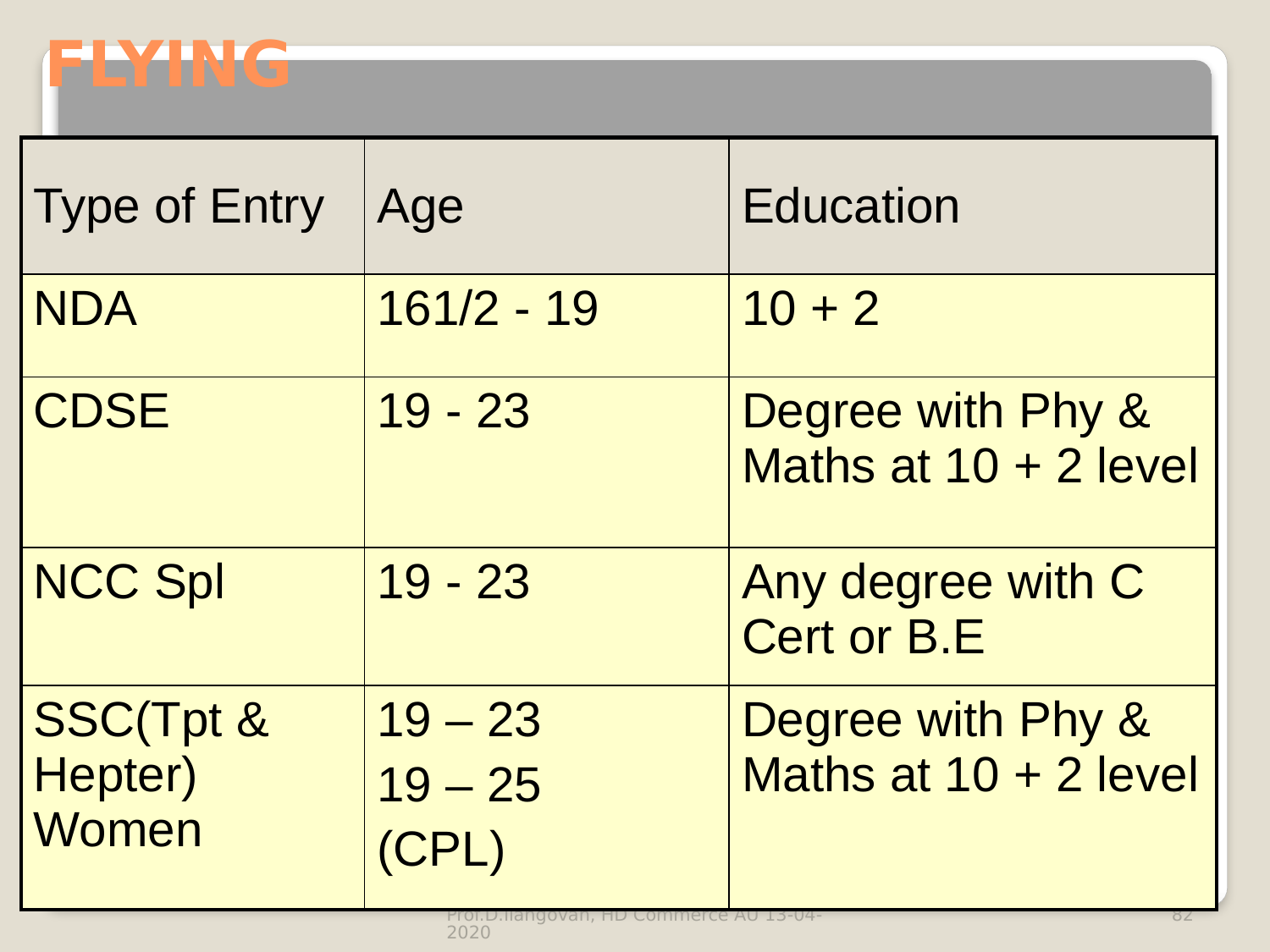

# FLYING
| Type of Entry | Age | Education |
| --- | --- | --- |
| NDA | 161/2 - 19 | 10 + 2 |
| CDSE | 19 - 23 | Degree with Phy & Maths at 10 + 2 level |
| NCC Spl | 19 - 23 | Any degree with C Cert or B.E |
| SSC(Tpt & Hepter) Women | 19 – 23 19 – 25 (CPL) | Degree with Phy & Maths at 10 + 2 level |
Prof.D.Ilangovan, HD Commerce AU 13-04-2020
82